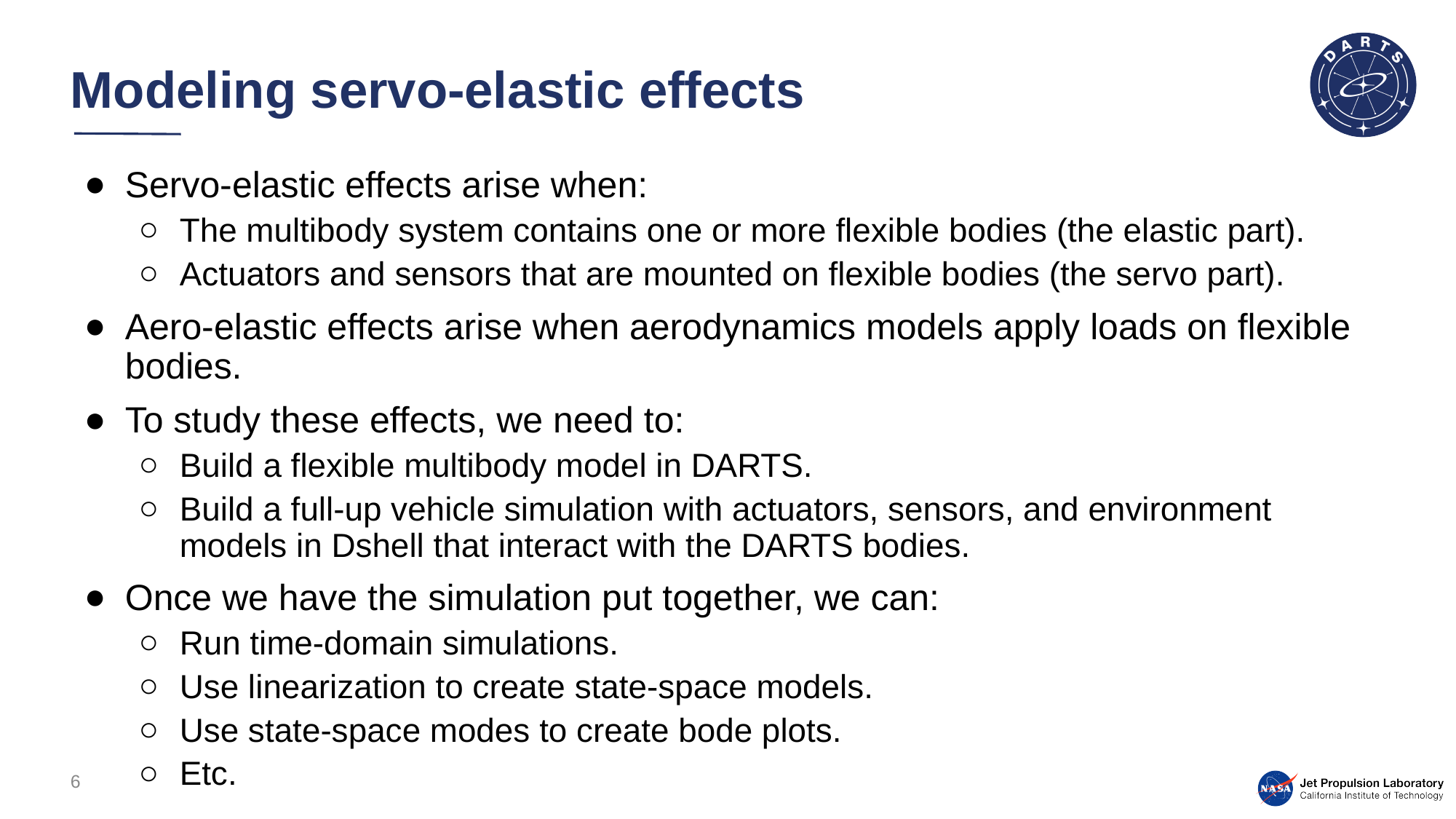

# Modeling servo-elastic effects
Servo-elastic effects arise when:
The multibody system contains one or more flexible bodies (the elastic part).
Actuators and sensors that are mounted on flexible bodies (the servo part).
Aero-elastic effects arise when aerodynamics models apply loads on flexible bodies.
To study these effects, we need to:
Build a flexible multibody model in DARTS.
Build a full-up vehicle simulation with actuators, sensors, and environment models in Dshell that interact with the DARTS bodies.
Once we have the simulation put together, we can:
Run time-domain simulations.
Use linearization to create state-space models.
Use state-space modes to create bode plots.
Etc.

6